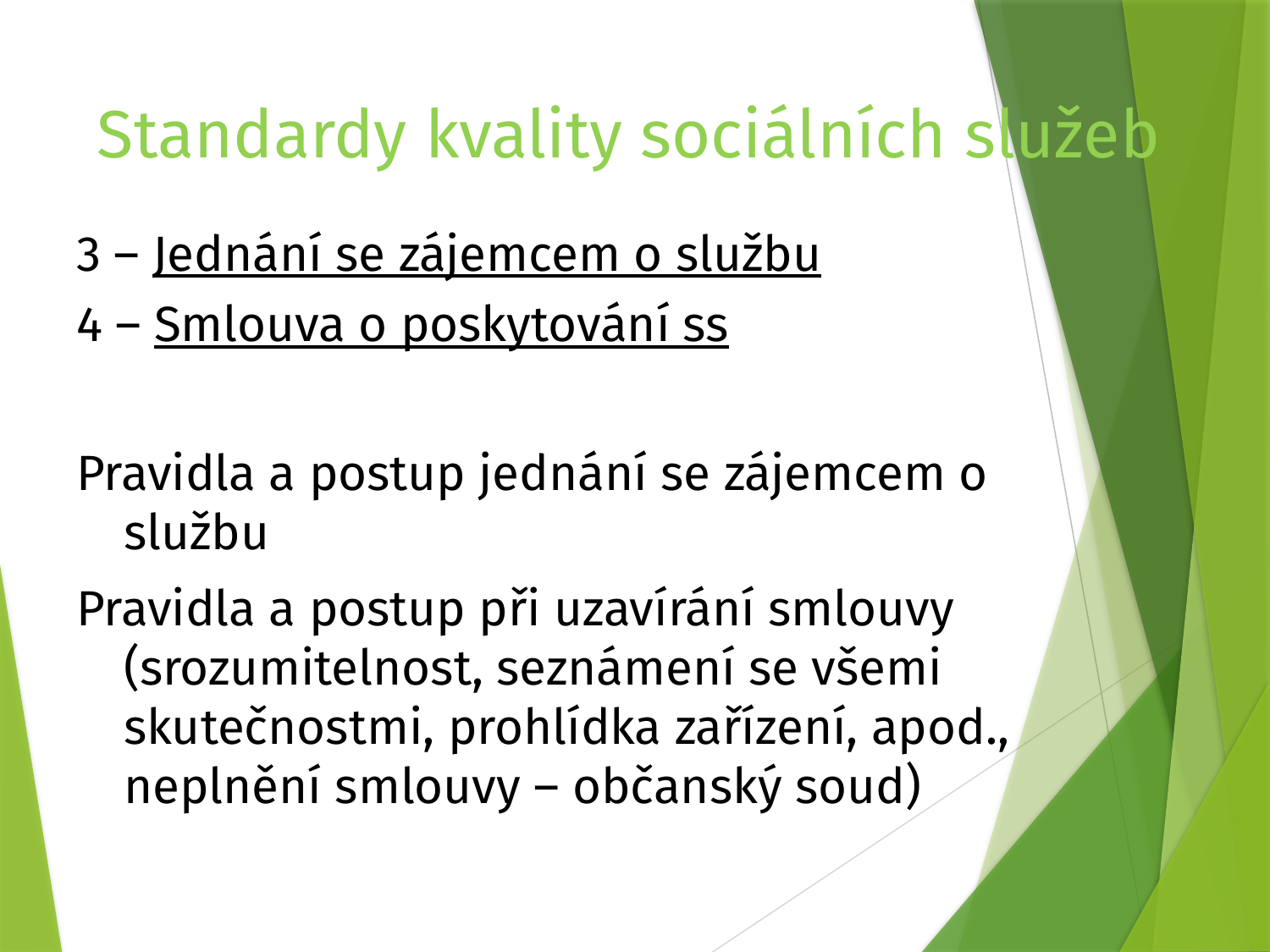

# Standardy kvality sociálních služeb
3 – Jednání se zájemcem o službu
4 – Smlouva o poskytování ss

Pravidla a postup jednání se zájemcem o službu
Pravidla a postup při uzavírání smlouvy (srozumitelnost, seznámení se všemi skutečnostmi, prohlídka zařízení, apod., neplnění smlouvy – občanský soud)